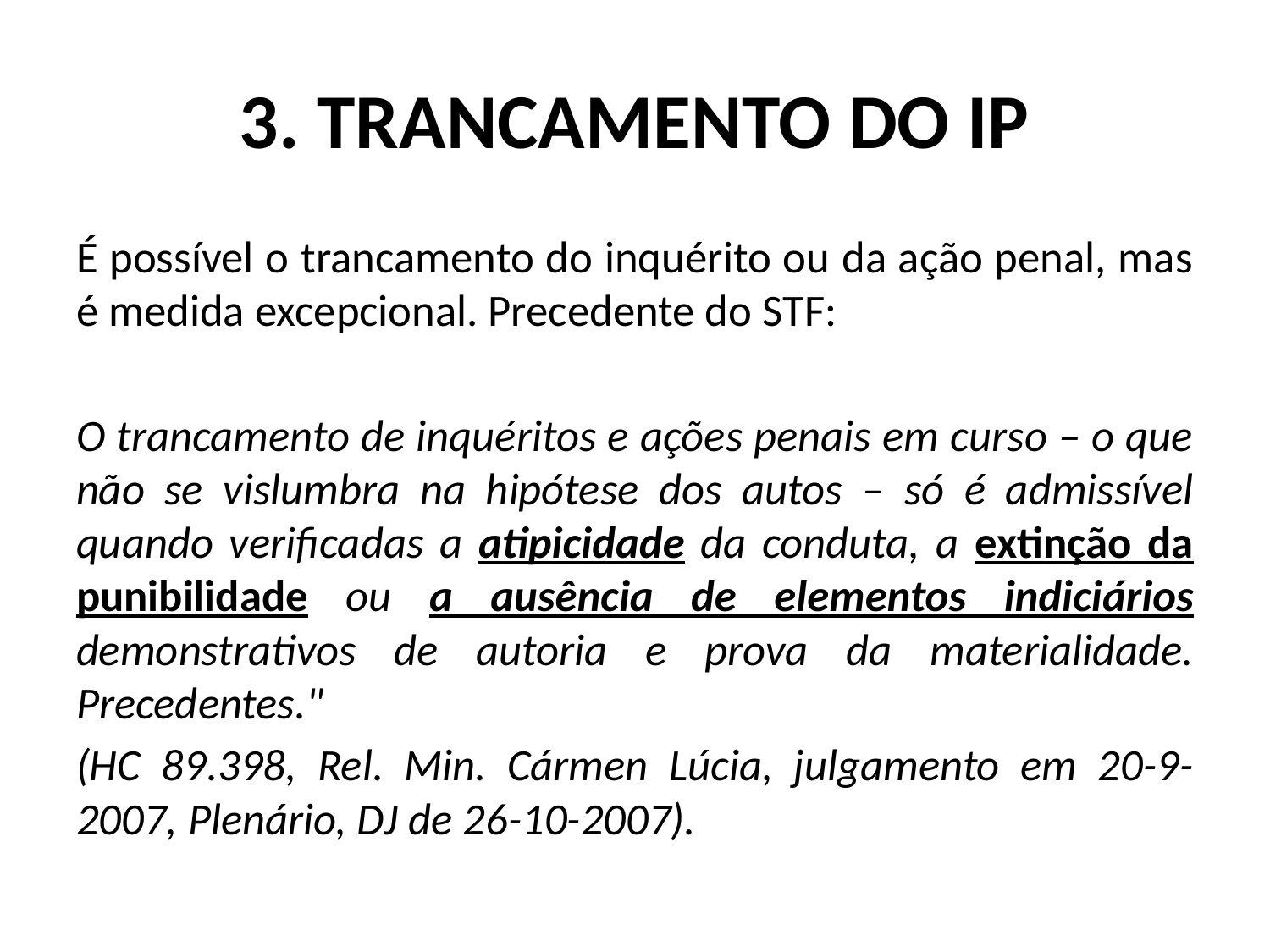

# 3. TRANCAMENTO DO IP
É possível o trancamento do inquérito ou da ação penal, mas é medida excepcional. Precedente do STF:

O trancamento de inquéritos e ações penais em curso – o que não se vislumbra na hipótese dos autos – só é admissível quando verificadas a atipicidade da conduta, a extinção da punibilidade ou a ausência de elementos indiciários demonstrativos de autoria e prova da materialidade. Precedentes."
(HC 89.398, Rel. Min. Cármen Lúcia, julgamento em 20-9-2007, Plenário, DJ de 26-10-2007).